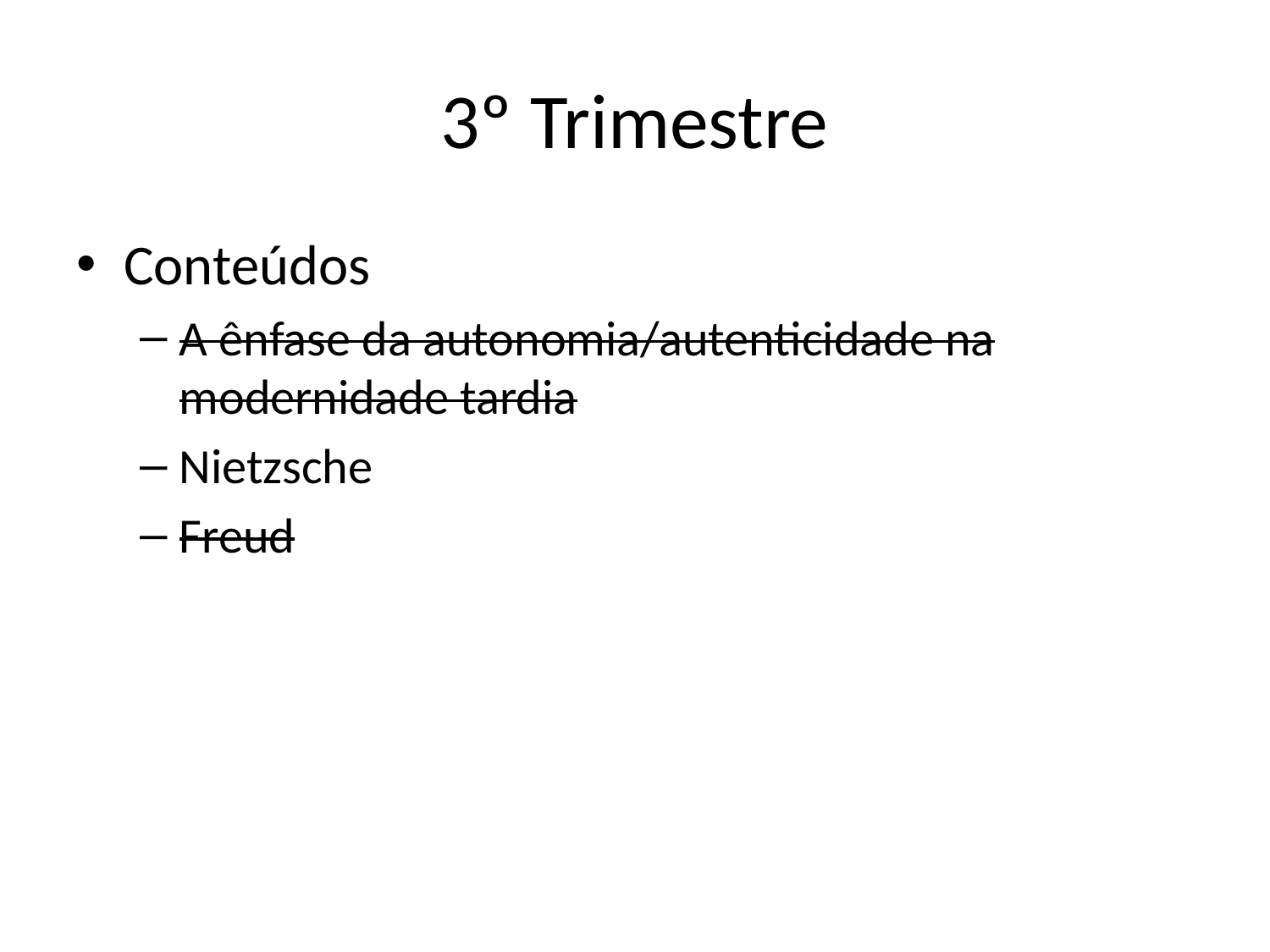

# 3º Trimestre
Conteúdos
A ênfase da autonomia/autenticidade na modernidade tardia
Nietzsche
Freud